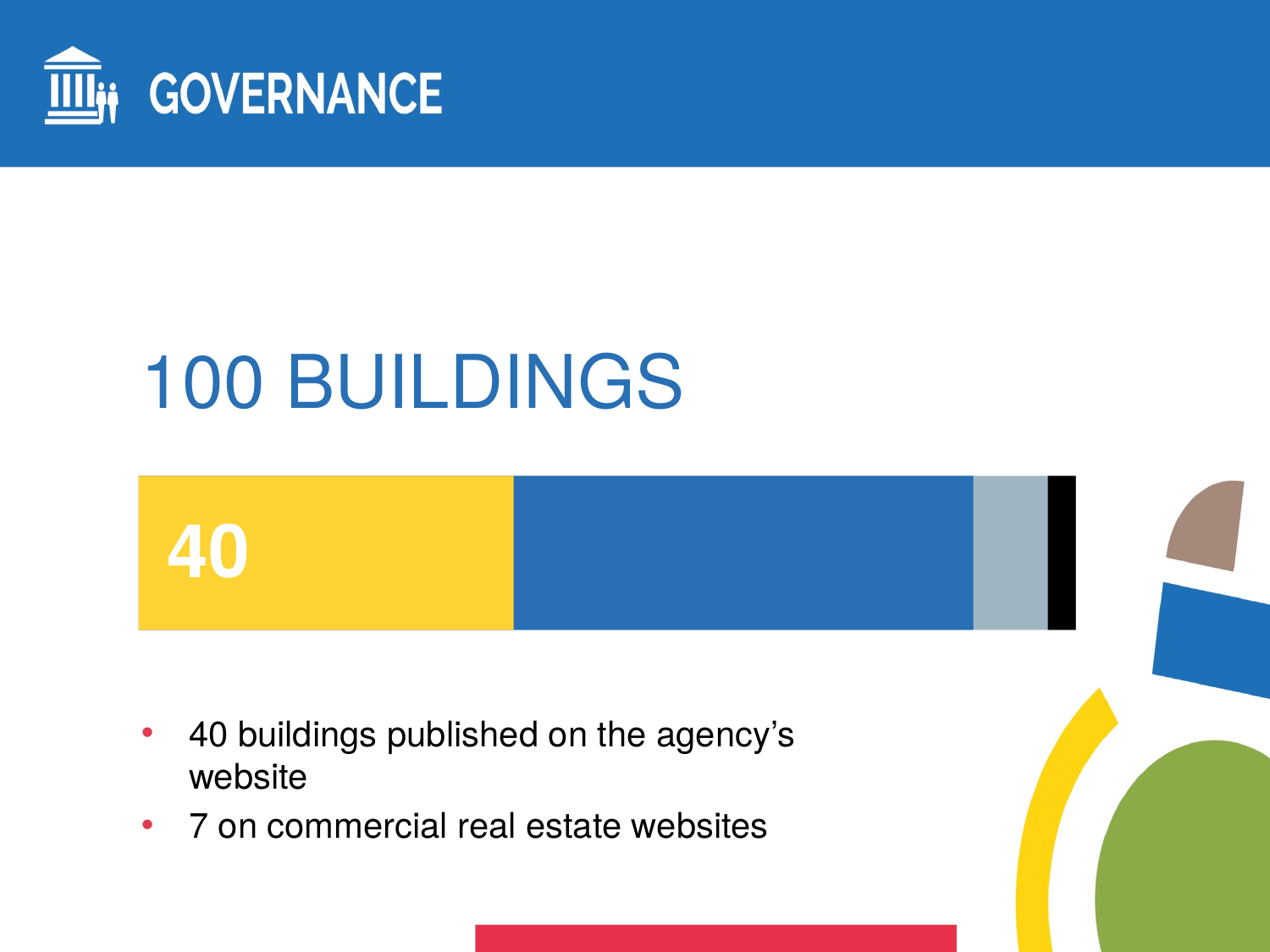

# 100 BUILDINGS

40
40 buildings published on the agency’s website
7 on commercial real estate websites